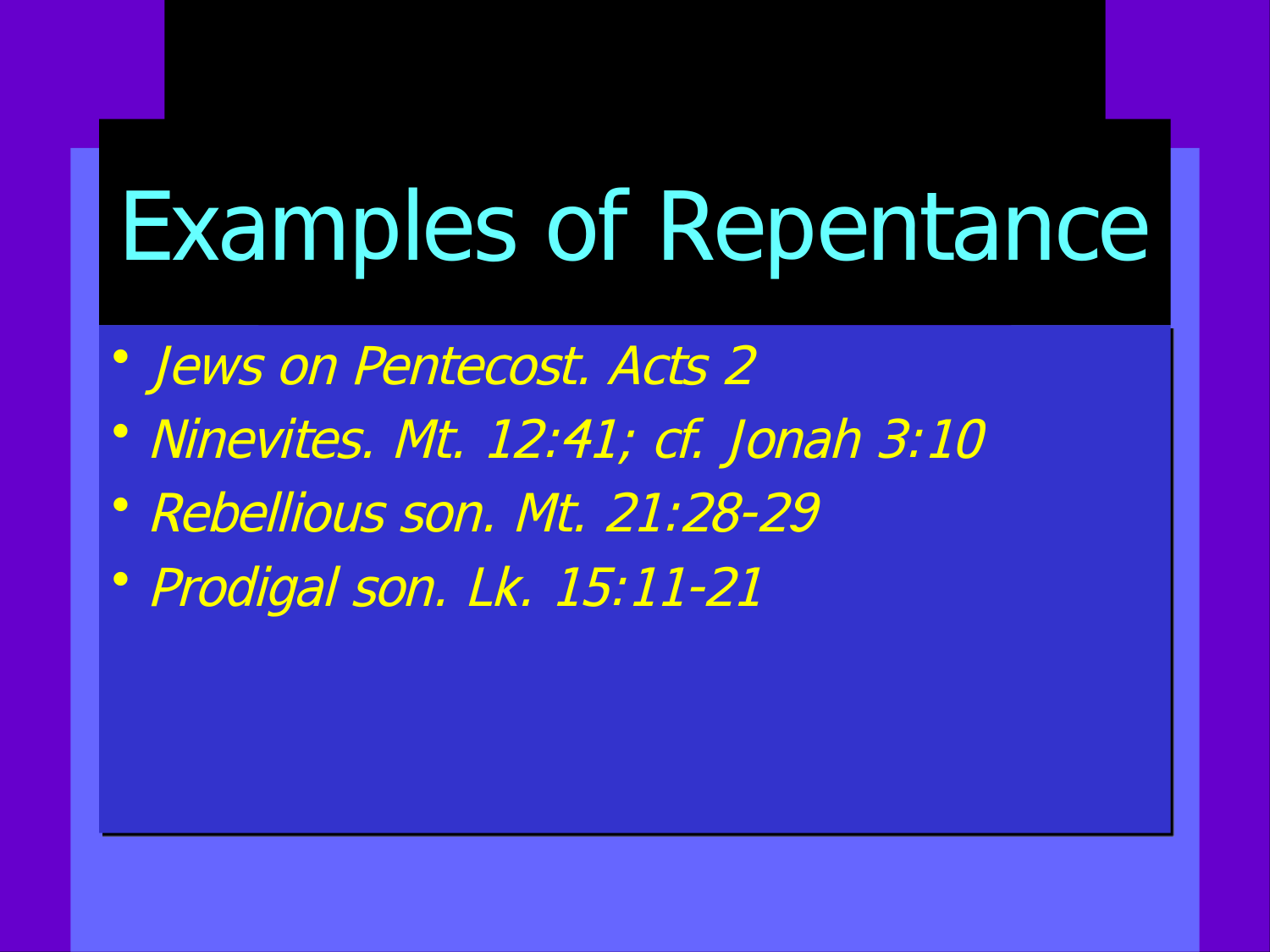

# Examples of Repentance
Jews on Pentecost. Acts 2
Ninevites. Mt. 12:41; cf. Jonah 3:10
Rebellious son. Mt. 21:28-29
Prodigal son. Lk. 15:11-21